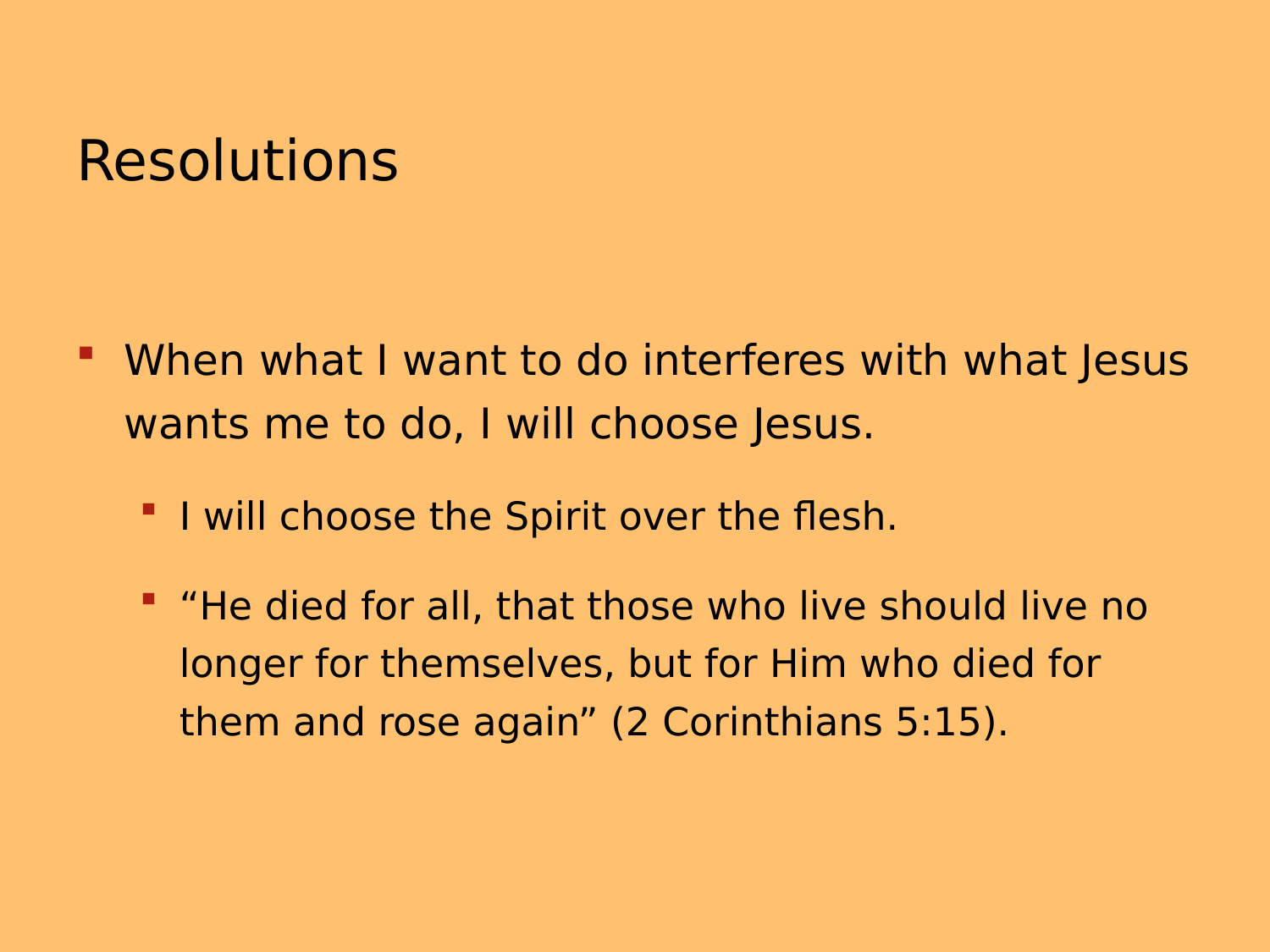

# Resolutions
When what I want to do interferes with what Jesus wants me to do, I will choose Jesus.
I will choose the Spirit over the flesh.
“He died for all, that those who live should live no longer for themselves, but for Him who died for them and rose again” (2 Corinthians 5:15).